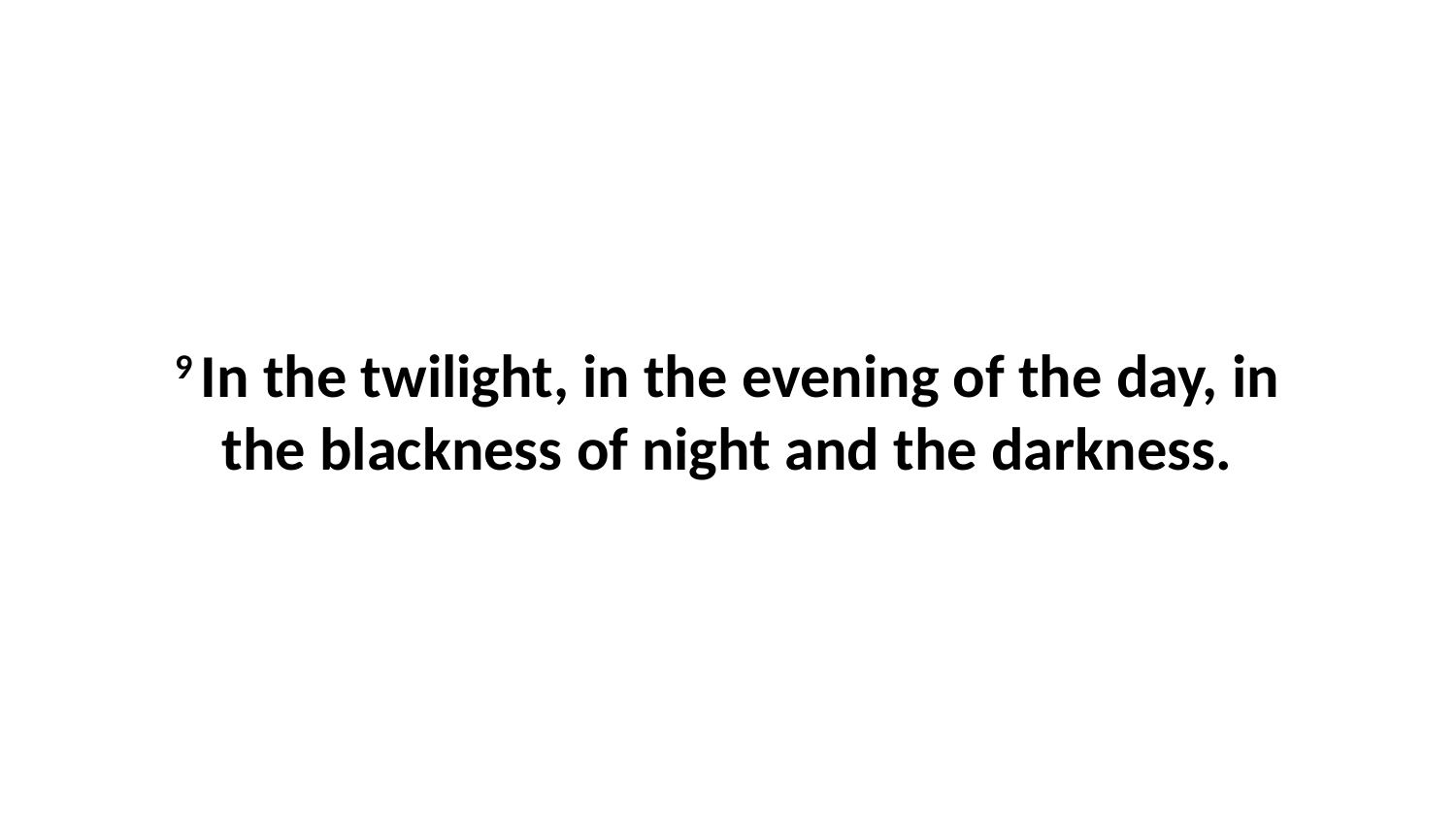

9 In the twilight, in the evening of the day, in the blackness of night and the darkness.